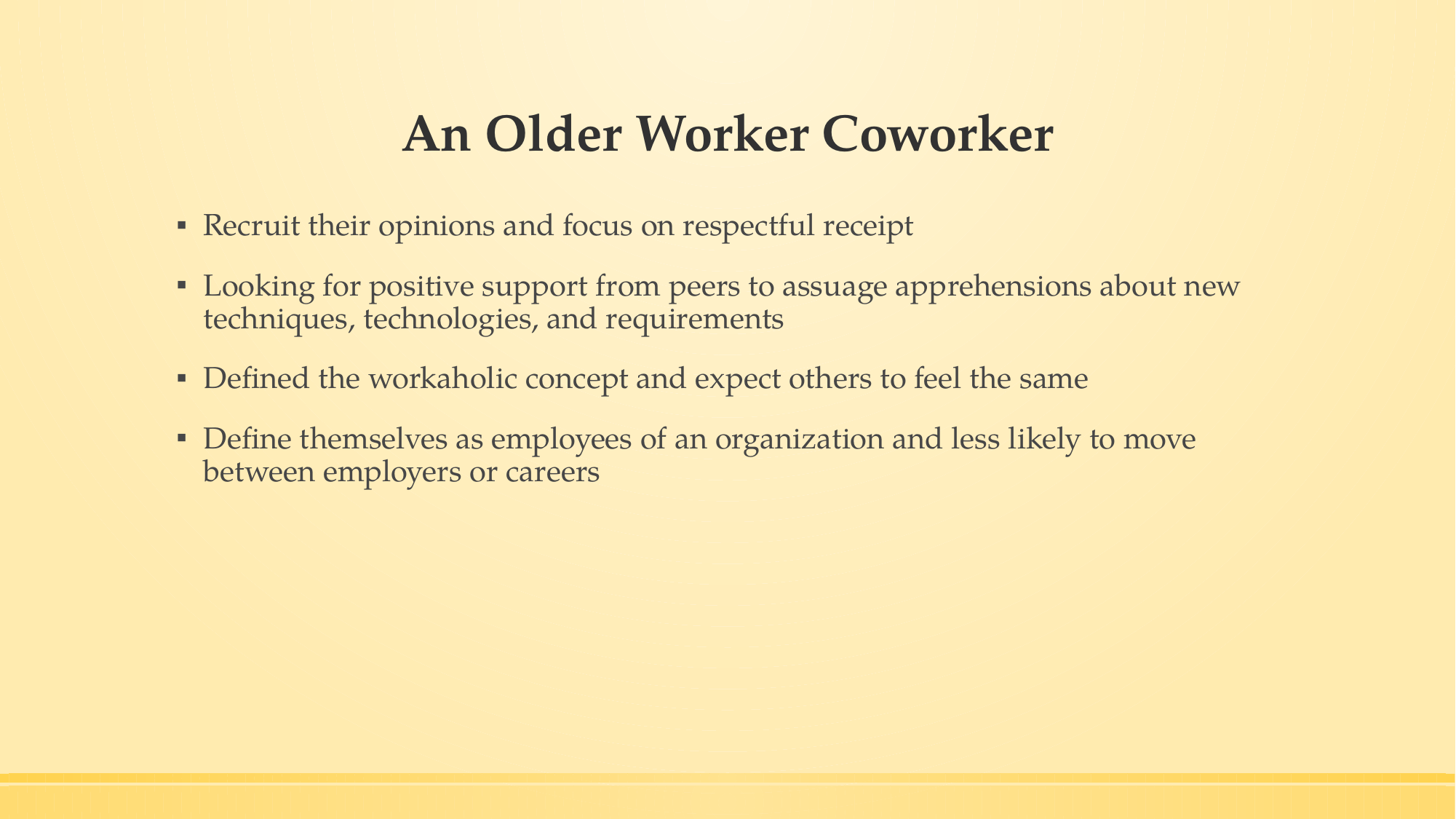

# An Older Worker Coworker
Recruit their opinions and focus on respectful receipt
Looking for positive support from peers to assuage apprehensions about new techniques, technologies, and requirements
Defined the workaholic concept and expect others to feel the same
Define themselves as employees of an organization and less likely to move between employers or careers